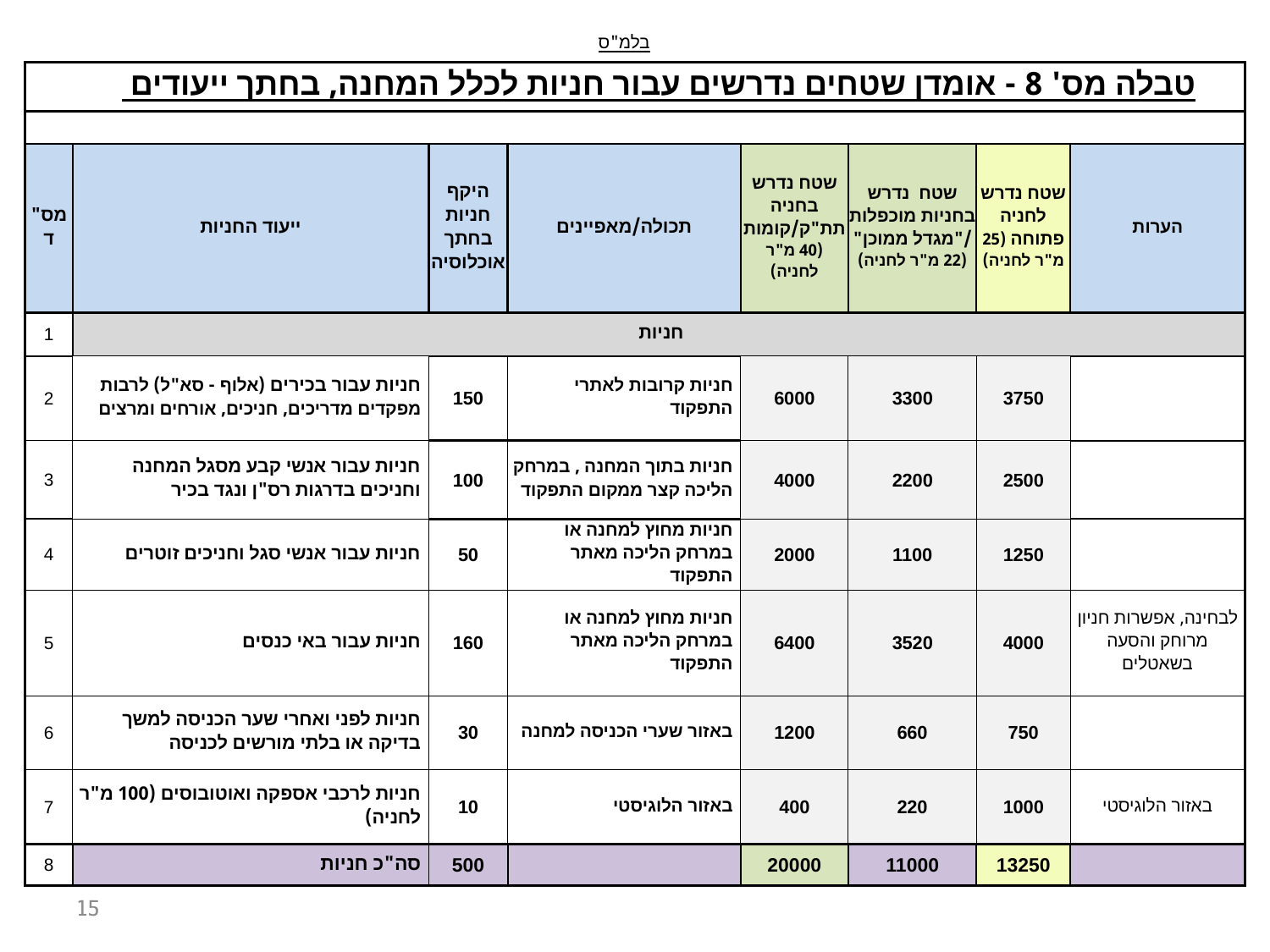

|  |  |  | בלמ"ס |  |  |  |  |
| --- | --- | --- | --- | --- | --- | --- | --- |
|  | טבלה מס' 8 - אומדן שטחים נדרשים עבור חניות לכלל המחנה, בחתך ייעודים |  |  |  |  |  |  |
|  |  |  |  |  |  |  |  |
| מס"ד | ייעוד החניות | היקף חניות בחתך אוכלוסיה | תכולה/מאפיינים | שטח נדרש בחניה תת"ק/קומות (40 מ"ר לחניה) | שטח נדרש בחניות מוכפלות /"מגדל ממוכן" (22 מ"ר לחניה) | שטח נדרש לחניה פתוחה (25 מ"ר לחניה) | הערות |
| 1 | חניות |  |  |  |  |  |  |
| 2 | חניות עבור בכירים (אלוף - סא"ל) לרבות מפקדים מדריכים, חניכים, אורחים ומרצים | 150 | חניות קרובות לאתרי התפקוד | 6000 | 3300 | 3750 |  |
| 3 | חניות עבור אנשי קבע מסגל המחנה וחניכים בדרגות רס"ן ונגד בכיר | 100 | חניות בתוך המחנה , במרחק הליכה קצר ממקום התפקוד | 4000 | 2200 | 2500 |  |
| 4 | חניות עבור אנשי סגל וחניכים זוטרים | 50 | חניות מחוץ למחנה או במרחק הליכה מאתר התפקוד | 2000 | 1100 | 1250 |  |
| 5 | חניות עבור באי כנסים | 160 | חניות מחוץ למחנה או במרחק הליכה מאתר התפקוד | 6400 | 3520 | 4000 | לבחינה, אפשרות חניון מרוחק והסעה בשאטלים |
| 6 | חניות לפני ואחרי שער הכניסה למשך בדיקה או בלתי מורשים לכניסה | 30 | באזור שערי הכניסה למחנה | 1200 | 660 | 750 |  |
| 7 | חניות לרכבי אספקה ואוטובוסים (100 מ"ר לחניה) | 10 | באזור הלוגיסטי | 400 | 220 | 1000 | באזור הלוגיסטי |
| 8 | סה"כ חניות | 500 |  | 20000 | 11000 | 13250 |  |
15